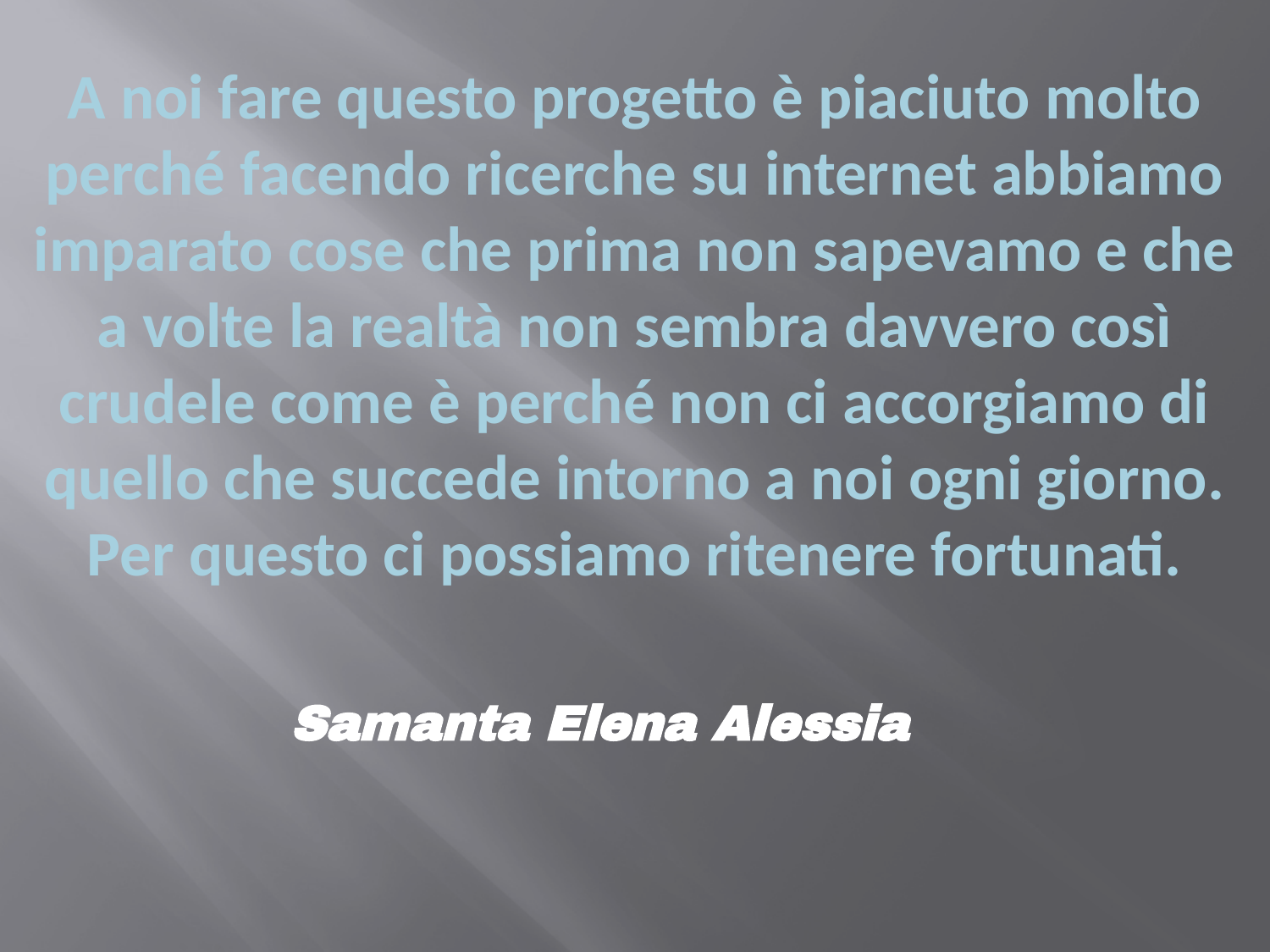

A noi fare questo progetto è piaciuto molto perché facendo ricerche su internet abbiamo imparato cose che prima non sapevamo e che a volte la realtà non sembra davvero così crudele come è perché non ci accorgiamo di quello che succede intorno a noi ogni giorno. Per questo ci possiamo ritenere fortunati.
Samanta Elena Alessia